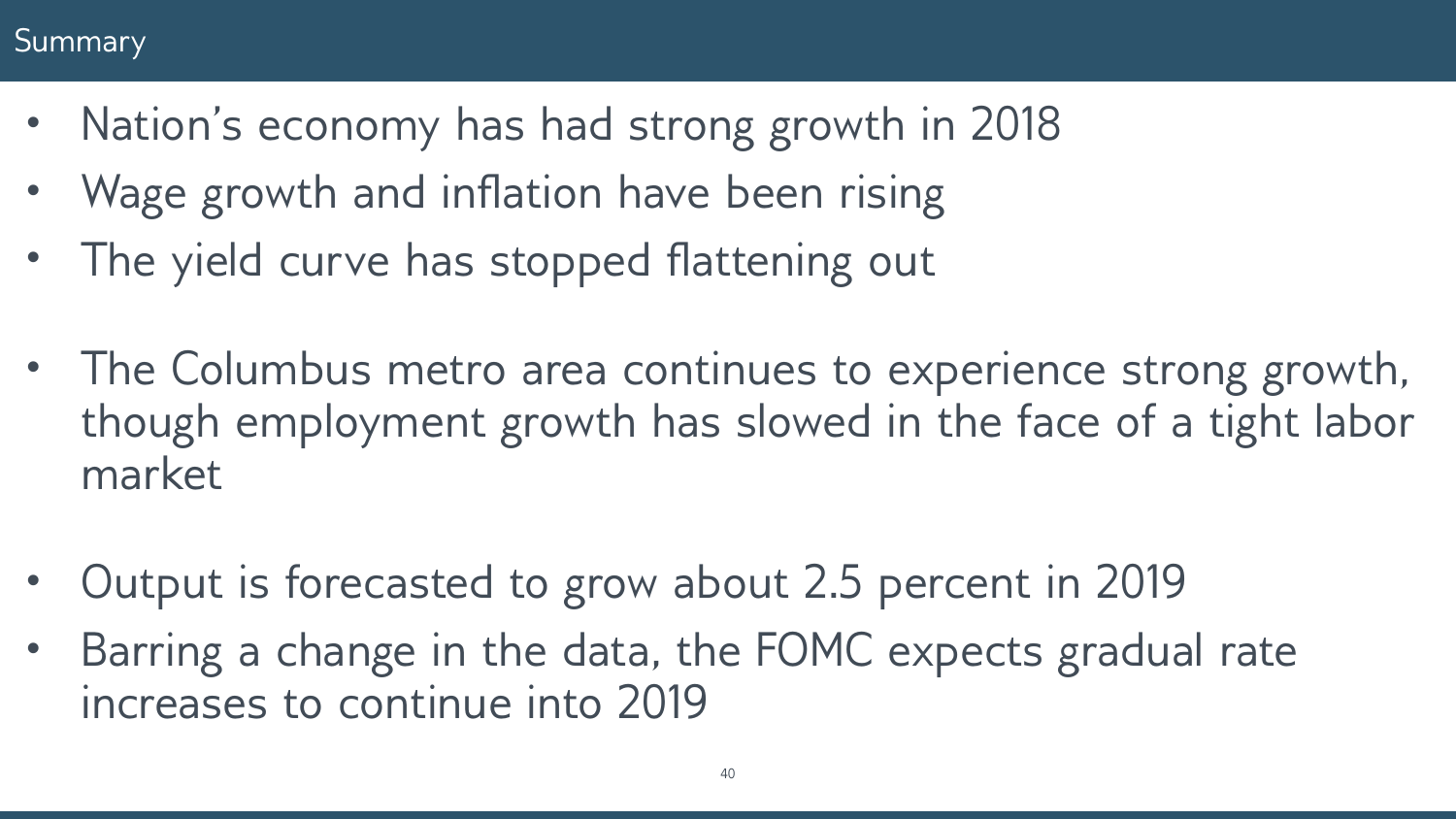

# Summary
Nation’s economy has had strong growth in 2018
Wage growth and inflation have been rising
The yield curve has stopped flattening out

The Columbus metro area continues to experience strong growth, though employment growth has slowed in the face of a tight labor market

Output is forecasted to grow about 2.5 percent in 2019
Barring a change in the data, the FOMC expects gradual rate increases to continue into 2019

40